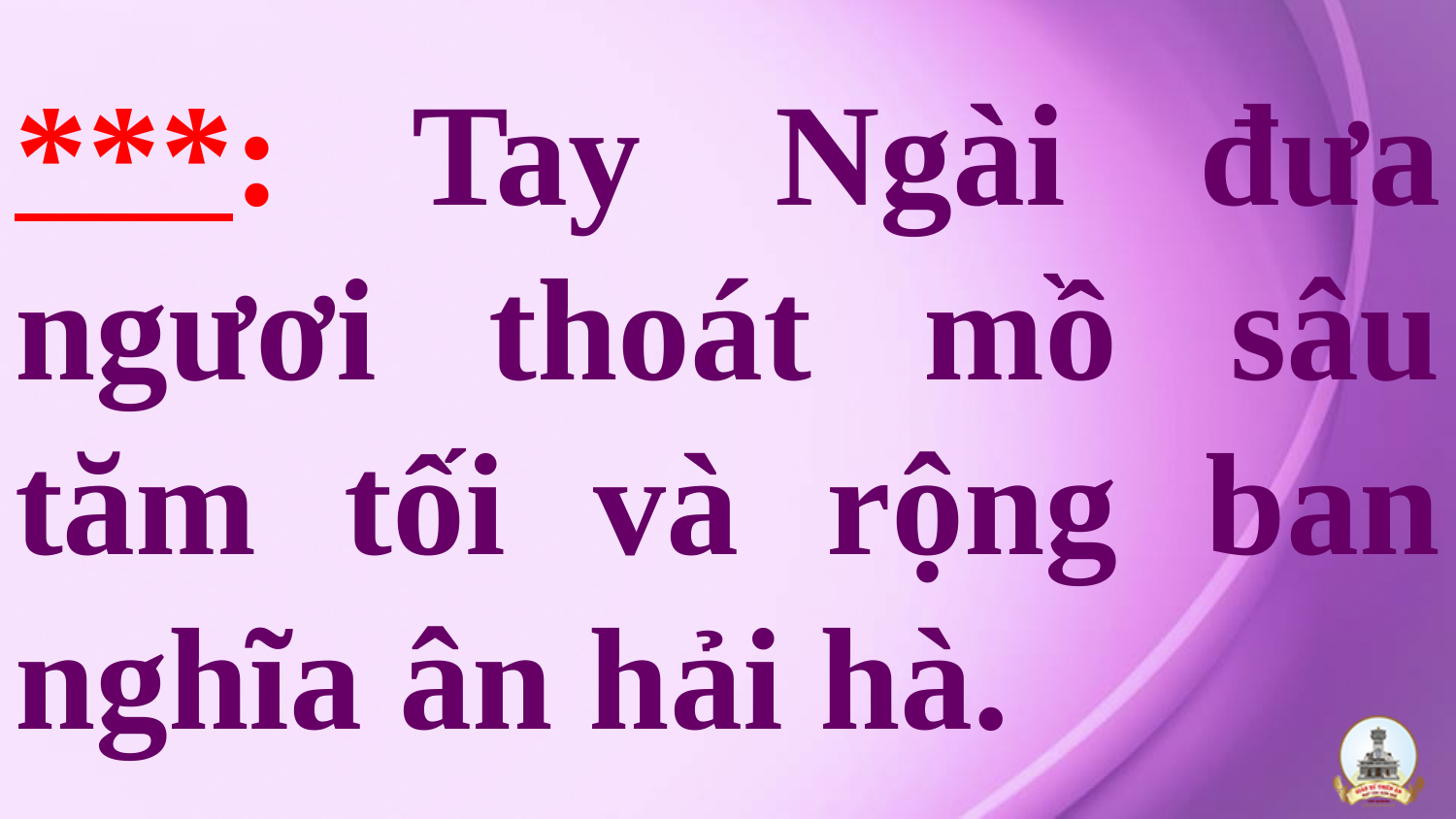

# ***: Tay Ngài đưa ngươi thoát mồ sâu tăm tối và rộng ban nghĩa ân hải hà.